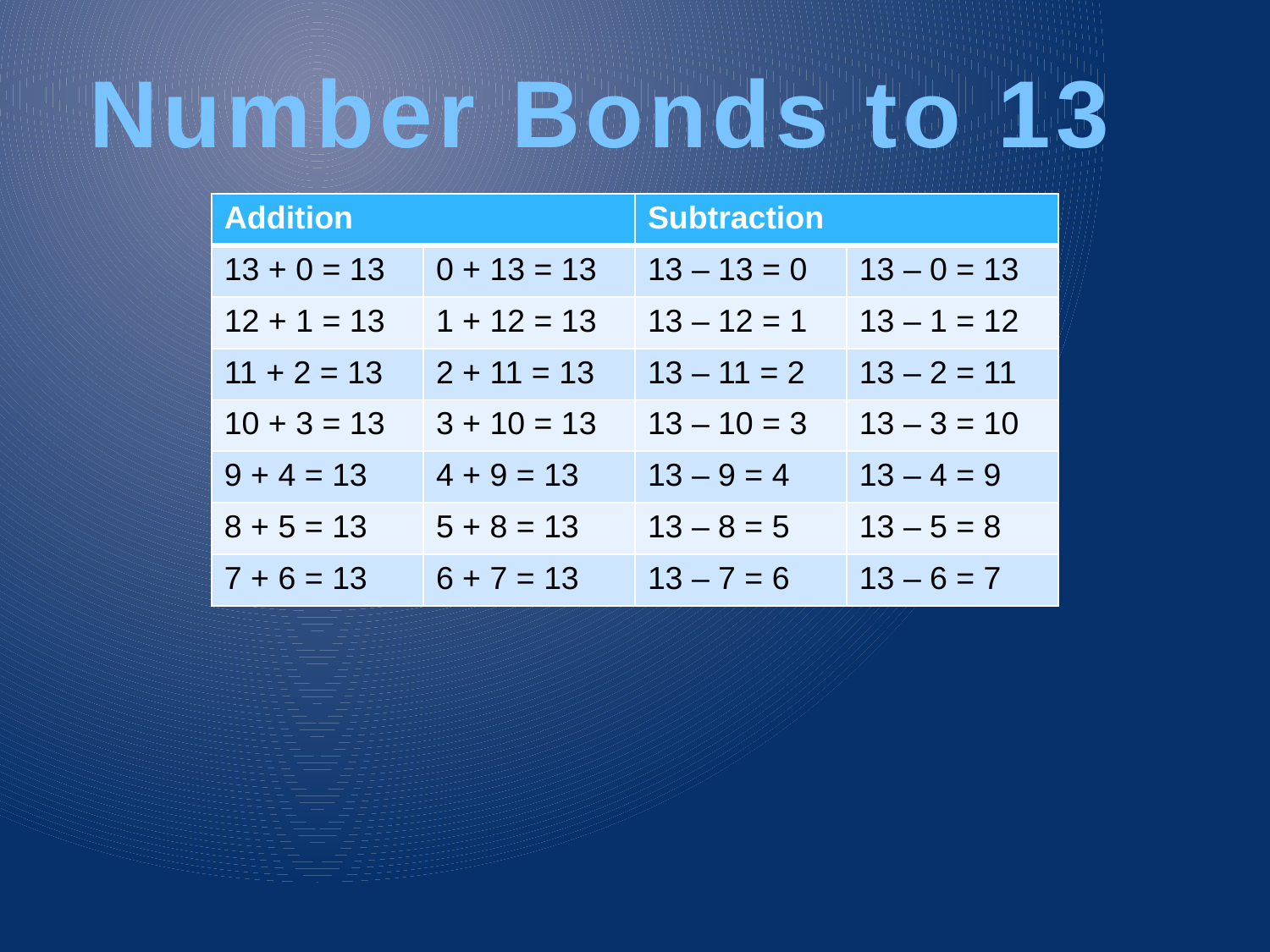

Number Bonds to 13
| Addition |  | Subtraction |  |
| --- | --- | --- | --- |
| 13 + 0 = 13 | 0 + 13 = 13 | 13 – 13 = 0 | 13 – 0 = 13 |
| 12 + 1 = 13 | 1 + 12 = 13 | 13 – 12 = 1 | 13 – 1 = 12 |
| 11 + 2 = 13 | 2 + 11 = 13 | 13 – 11 = 2 | 13 – 2 = 11 |
| 10 + 3 = 13 | 3 + 10 = 13 | 13 – 10 = 3 | 13 – 3 = 10 |
| 9 + 4 = 13 | 4 + 9 = 13 | 13 – 9 = 4 | 13 – 4 = 9 |
| 8 + 5 = 13 | 5 + 8 = 13 | 13 – 8 = 5 | 13 – 5 = 8 |
| 7 + 6 = 13 | 6 + 7 = 13 | 13 – 7 = 6 | 13 – 6 = 7 |